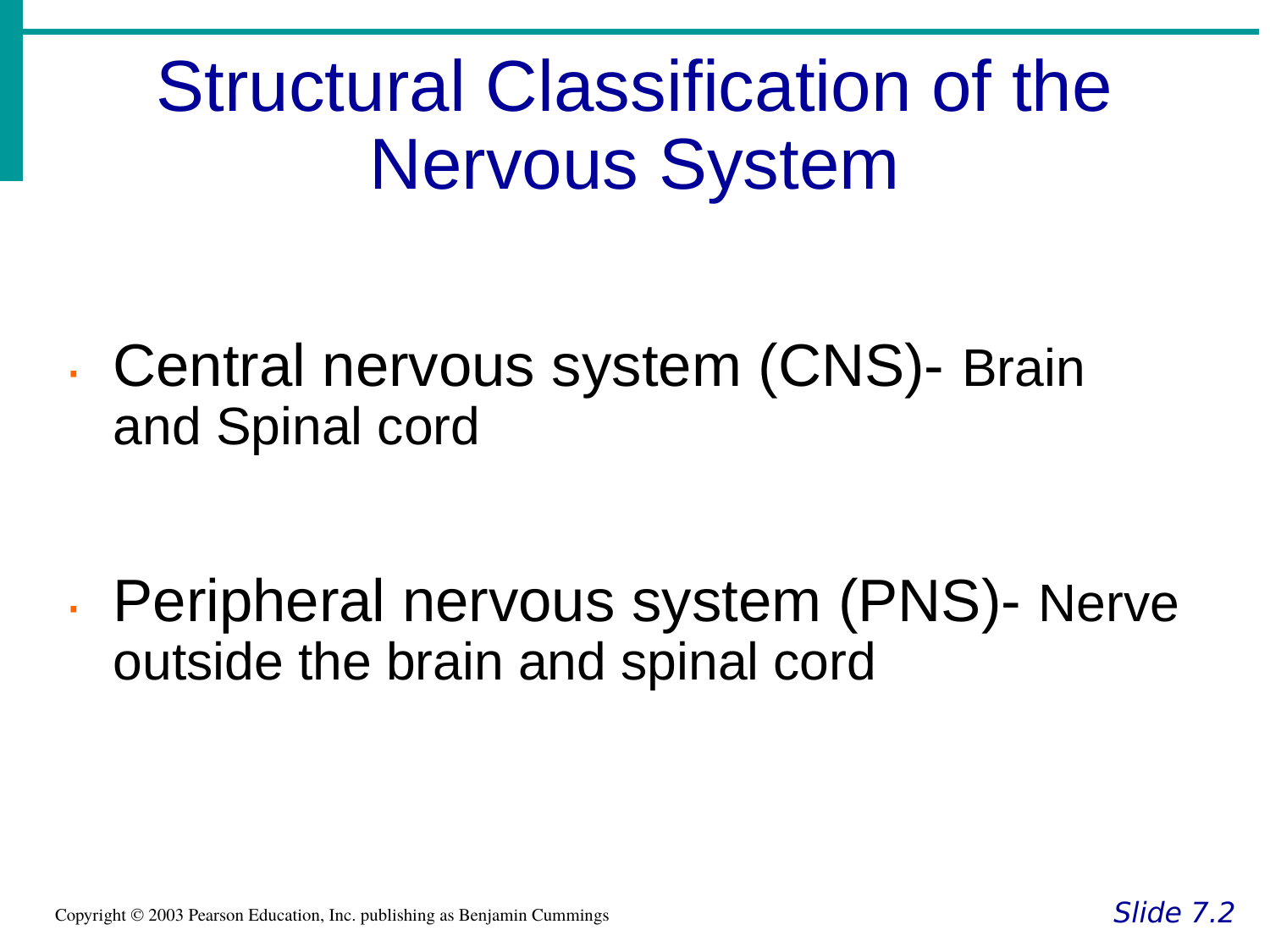

Structural Classification of the Nervous System
Central nervous system (CNS)- Brain and Spinal cord

Peripheral nervous system (PNS)- Nerve outside the brain and spinal cord
Slide 7.2
Copyright © 2003 Pearson Education, Inc. publishing as Benjamin Cummings